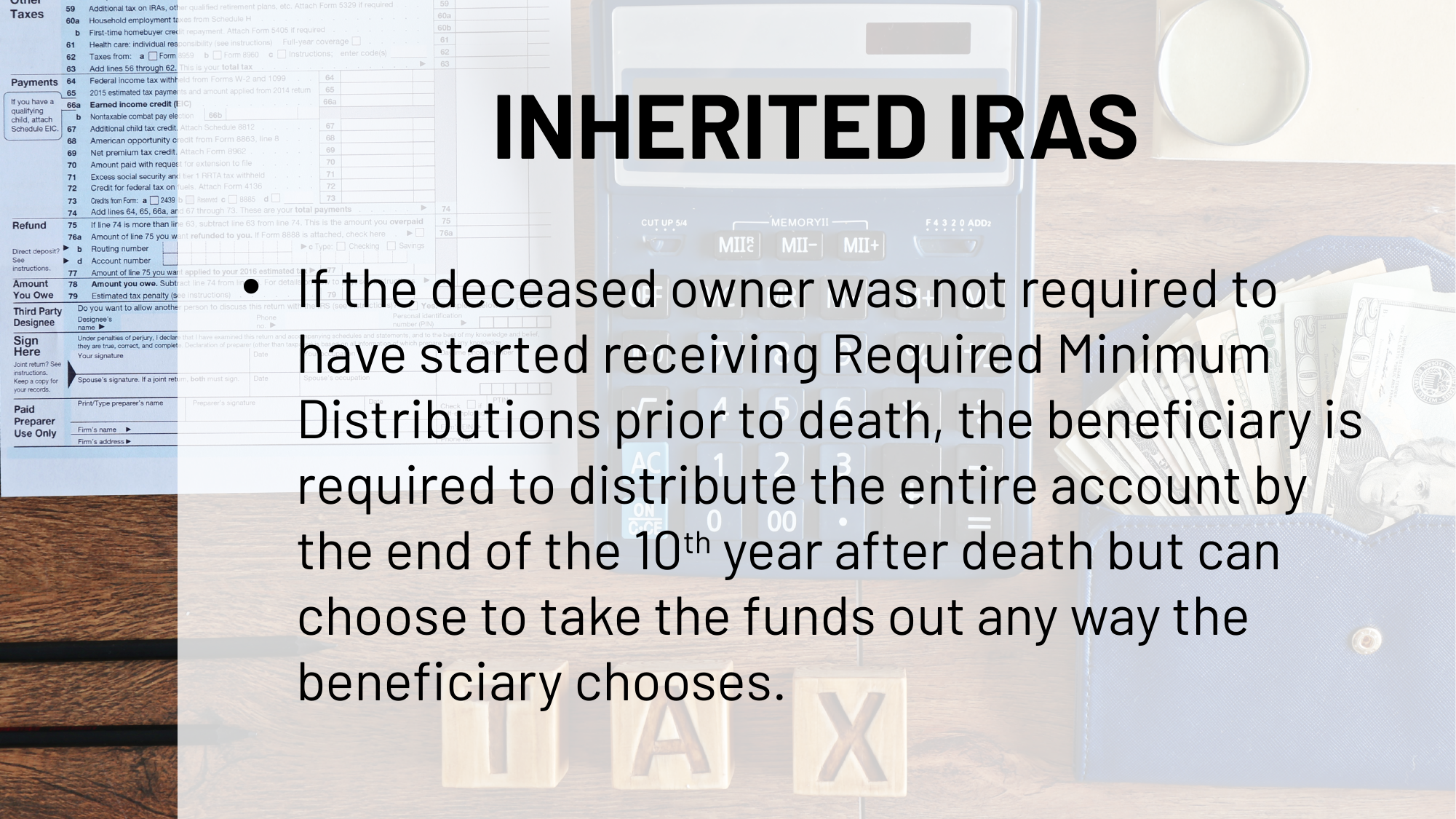

# INHERITED IRAS
If the deceased owner was not required to have started receiving Required Minimum Distributions prior to death, the beneficiary is required to distribute the entire account by the end of the 10th year after death but can choose to take the funds out any way the beneficiary chooses.